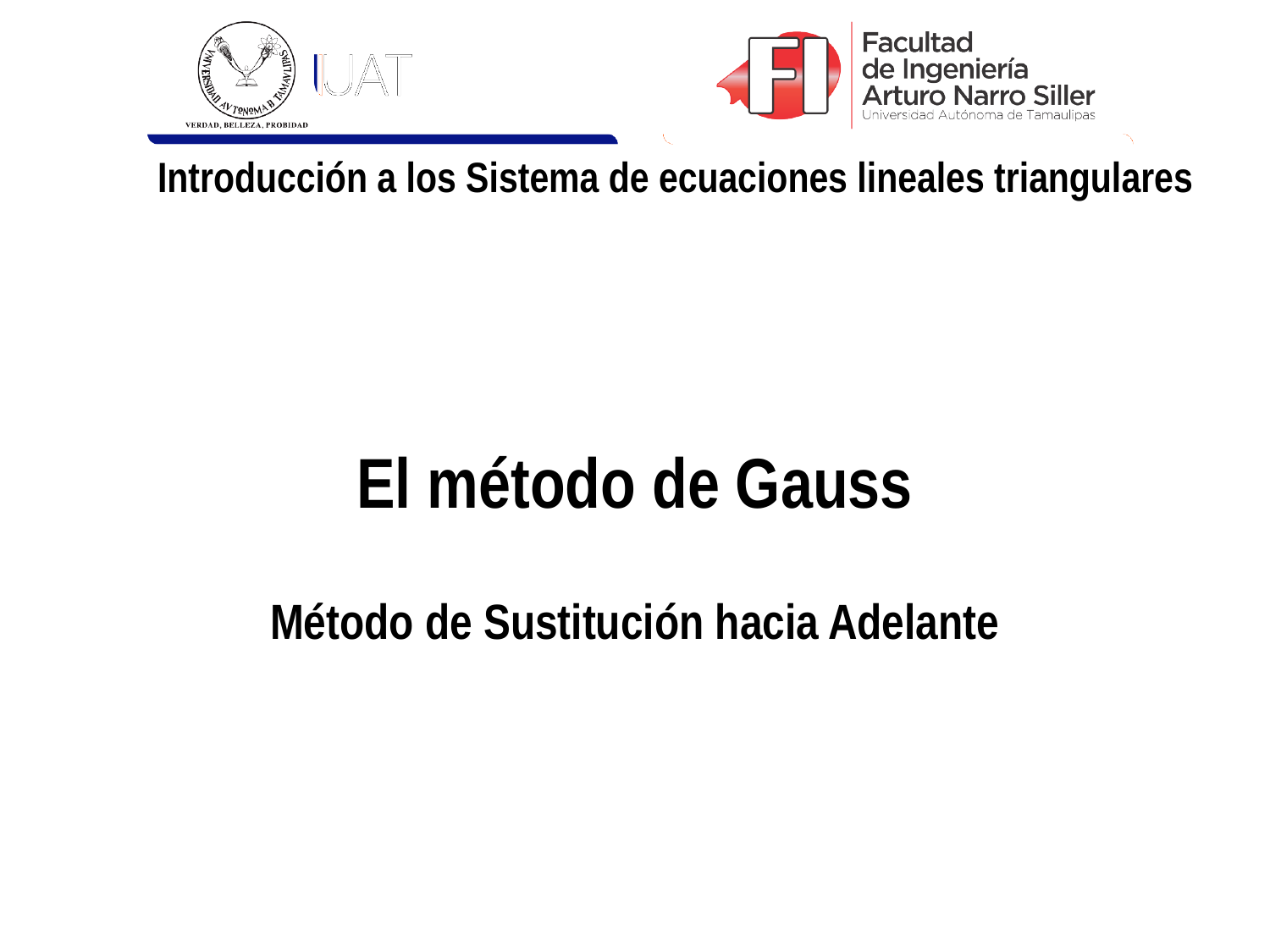

# Introducción a los Sistema de ecuaciones lineales triangulares
El método de Gauss

Método de Sustitución hacia Adelante